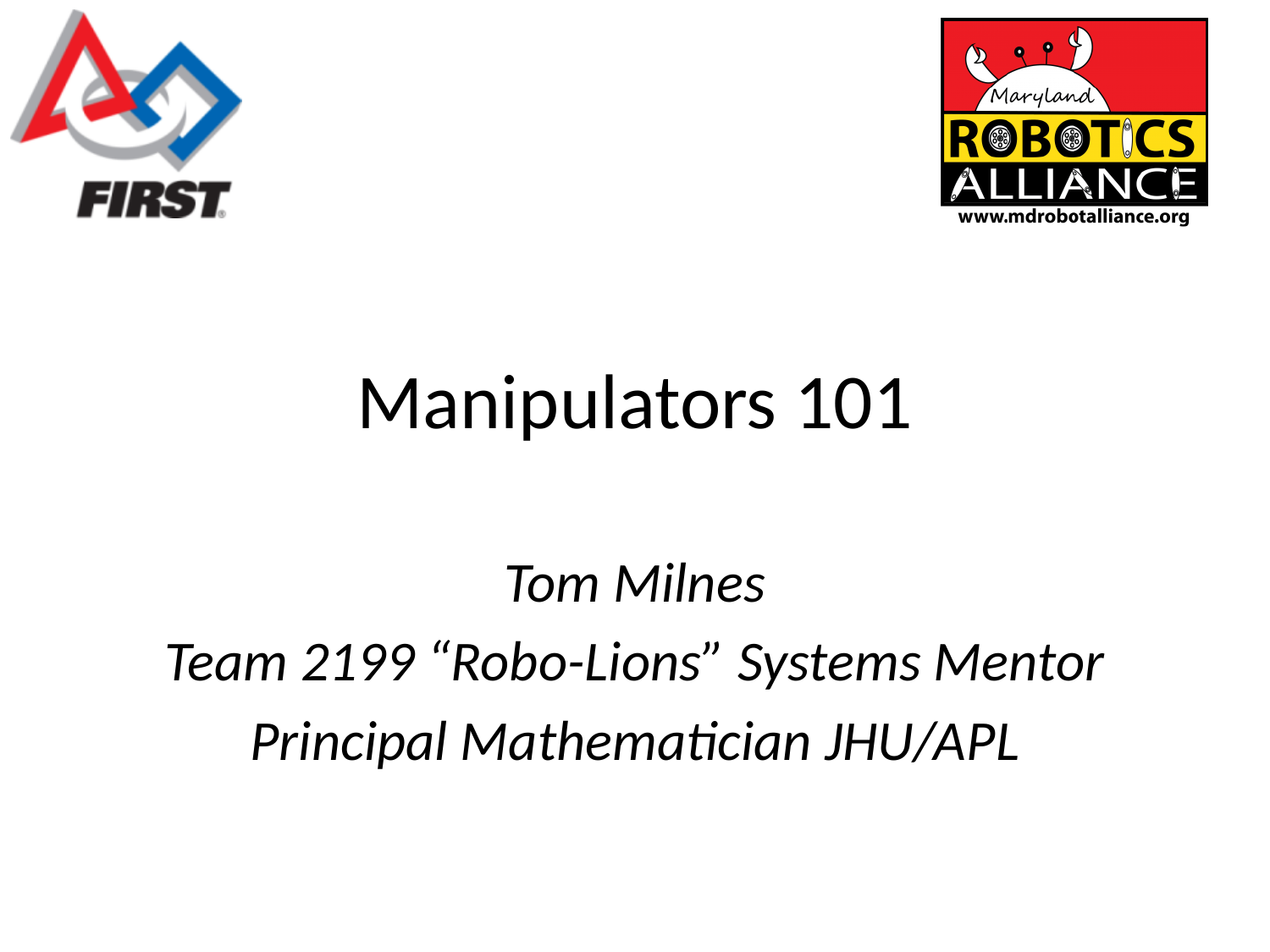

# Manipulators 101
Tom Milnes
Team 2199 “Robo-Lions” Systems Mentor
Principal Mathematician JHU/APL